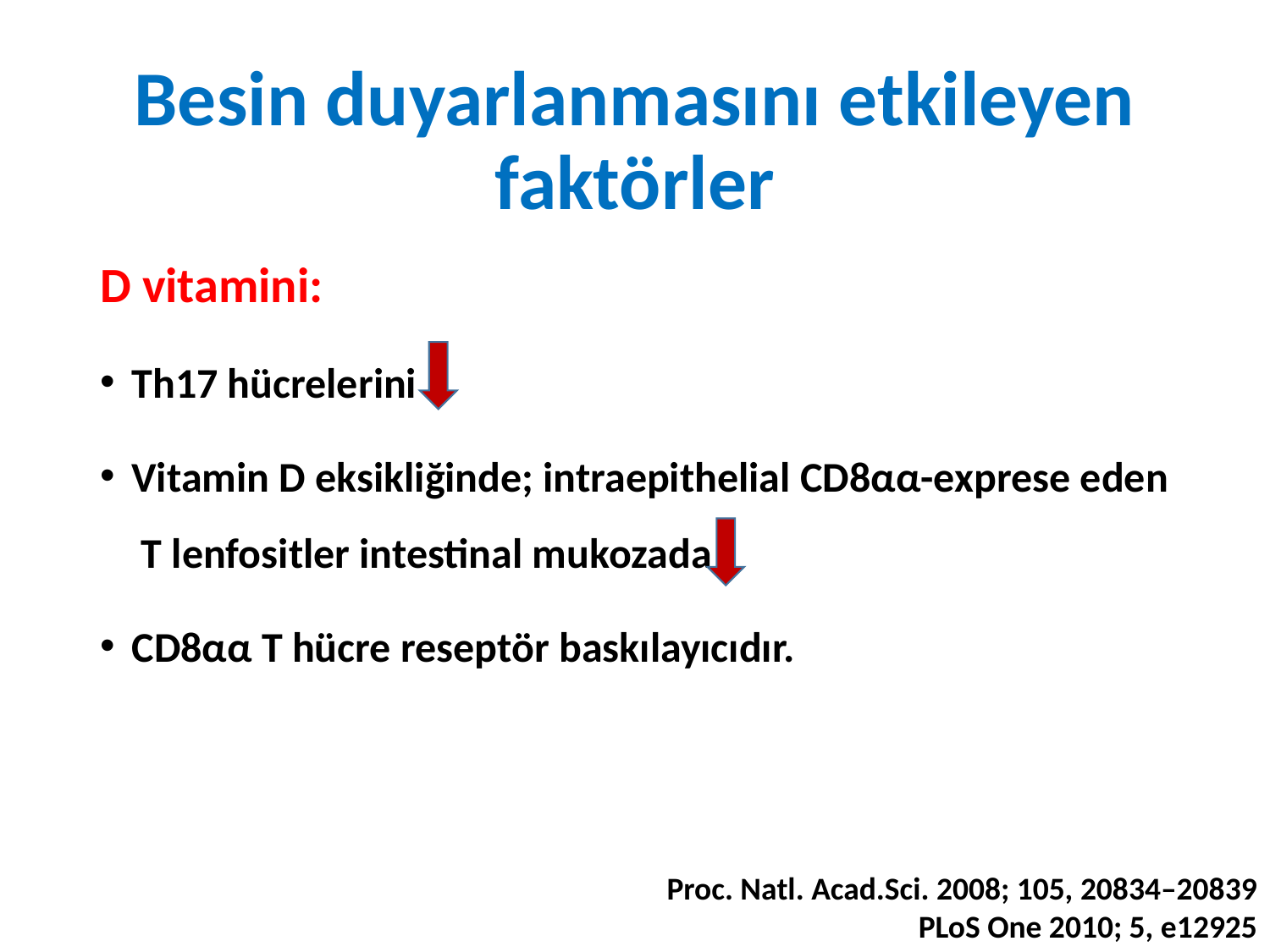

# Besin duyarlanmasını etkileyen faktörler
D vitamini:
Th17 hücrelerini
Vitamin D eksikliğinde; intraepithelial CD8αα-exprese eden  T lenfositler intestinal mukozada
CD8αα T hücre reseptör baskılayıcıdır.

Proc. Natl. Acad.Sci. 2008; 105, 20834–20839
PLoS One 2010; 5, e12925